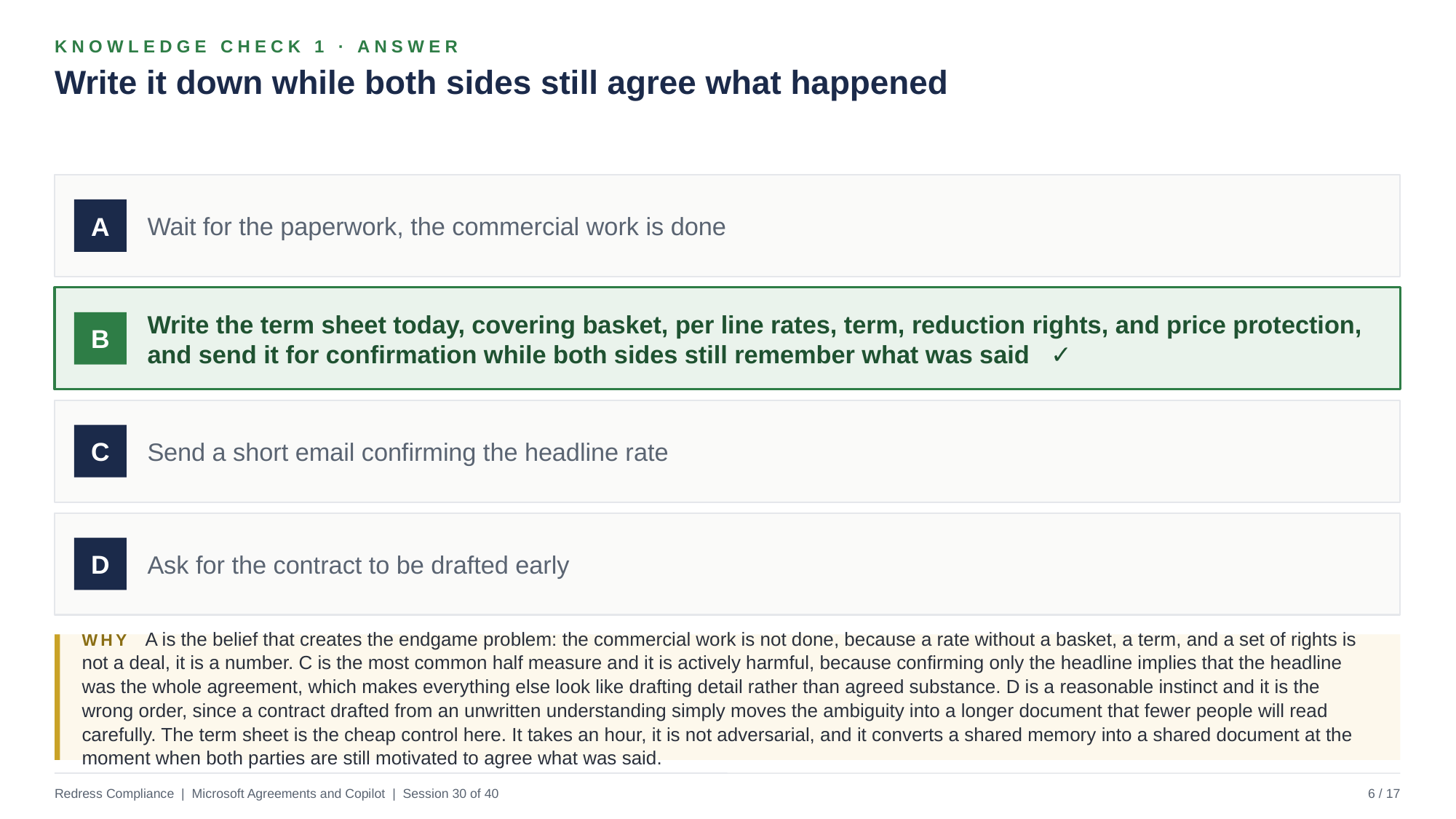

KNOWLEDGE CHECK 1 · ANSWER
Write it down while both sides still agree what happened

Wait for the paperwork, the commercial work is done

A

Write the term sheet today, covering basket, per line rates, term, reduction rights, and price protection, and send it for confirmation while both sides still remember what was said   ✓

B

Send a short email confirming the headline rate

C

Ask for the contract to be drafted early

D

WHY  A is the belief that creates the endgame problem: the commercial work is not done, because a rate without a basket, a term, and a set of rights is not a deal, it is a number. C is the most common half measure and it is actively harmful, because confirming only the headline implies that the headline was the whole agreement, which makes everything else look like drafting detail rather than agreed substance. D is a reasonable instinct and it is the wrong order, since a contract drafted from an unwritten understanding simply moves the ambiguity into a longer document that fewer people will read carefully. The term sheet is the cheap control here. It takes an hour, it is not adversarial, and it converts a shared memory into a shared document at the moment when both parties are still motivated to agree what was said.

Redress Compliance  |  Microsoft Agreements and Copilot  |  Session 30 of 40
6 / 17